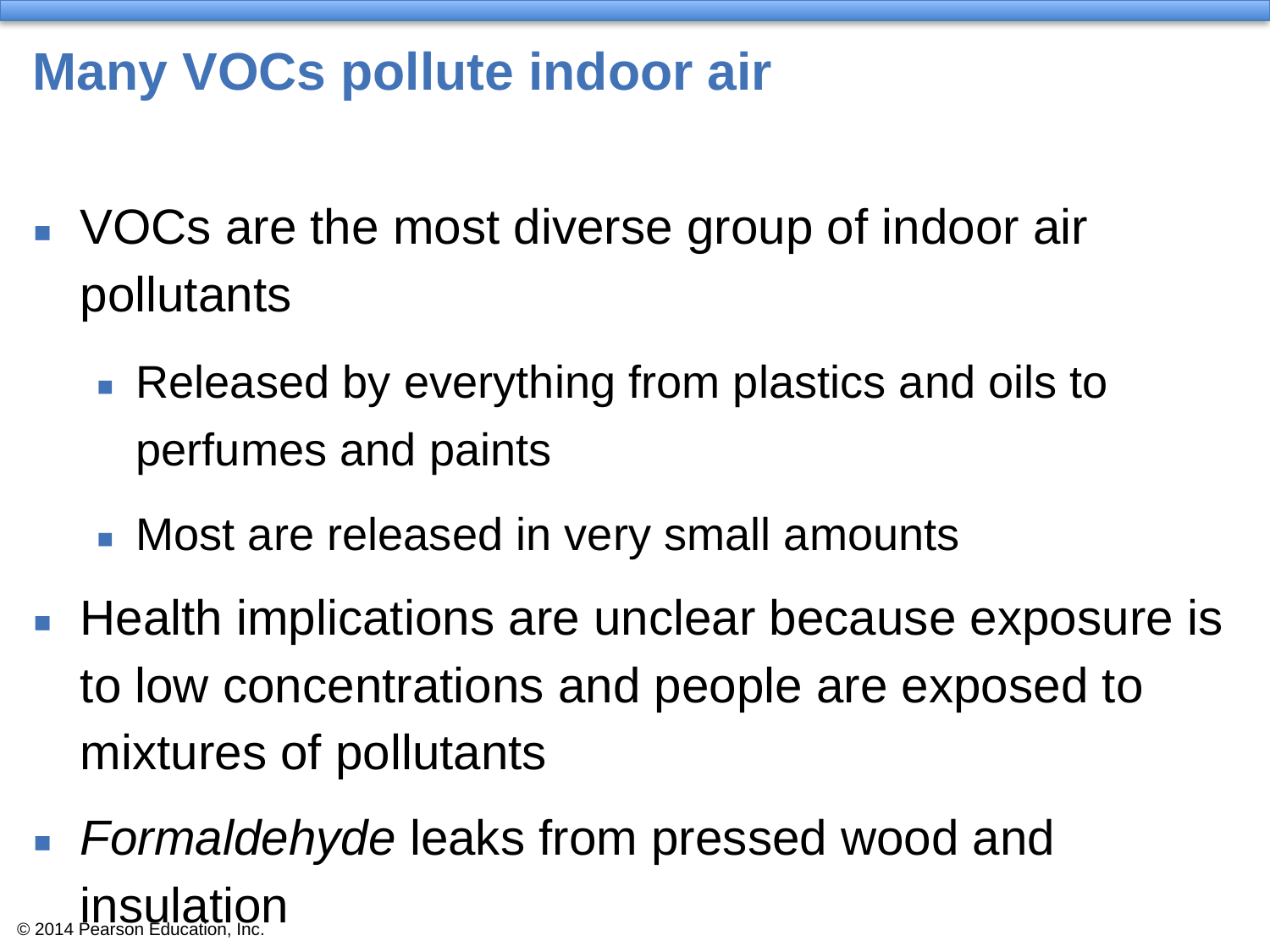

# Many VOCs pollute indoor air
VOCs are the most diverse group of indoor air pollutants
Released by everything from plastics and oils to perfumes and paints
Most are released in very small amounts
Health implications are unclear because exposure is to low concentrations and people are exposed to mixtures of pollutants
Formaldehyde leaks from pressed wood and insulation
Irritates mucous membranes and induces skin allergies